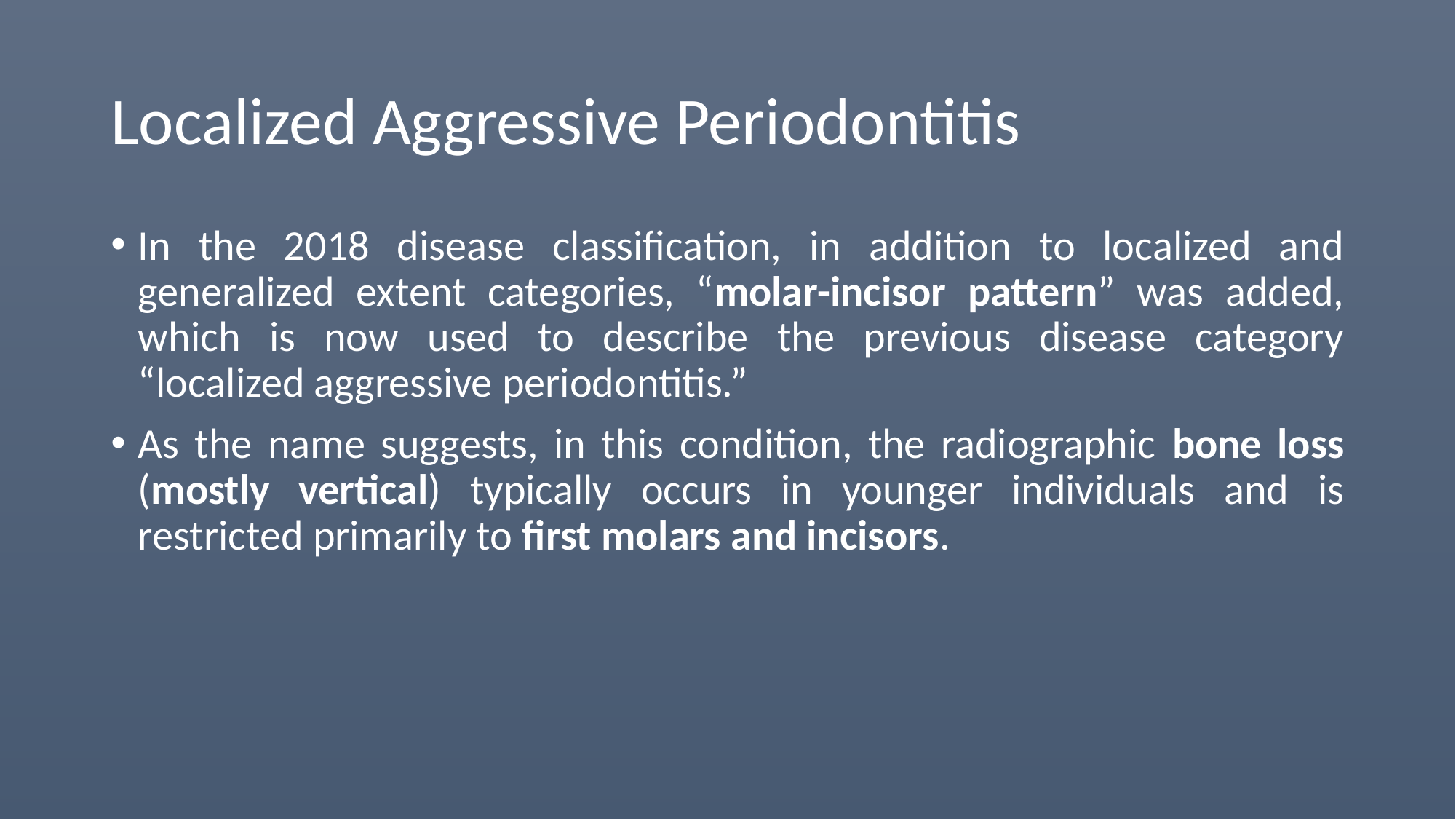

# Localized Aggressive Periodontitis
In the 2018 disease classification, in addition to localized and generalized extent categories, “molar-incisor pattern” was added, which is now used to describe the previous disease category “localized aggressive periodontitis.”
As the name suggests, in this condition, the radiographic bone loss (mostly vertical) typically occurs in younger individuals and is restricted primarily to first molars and incisors.